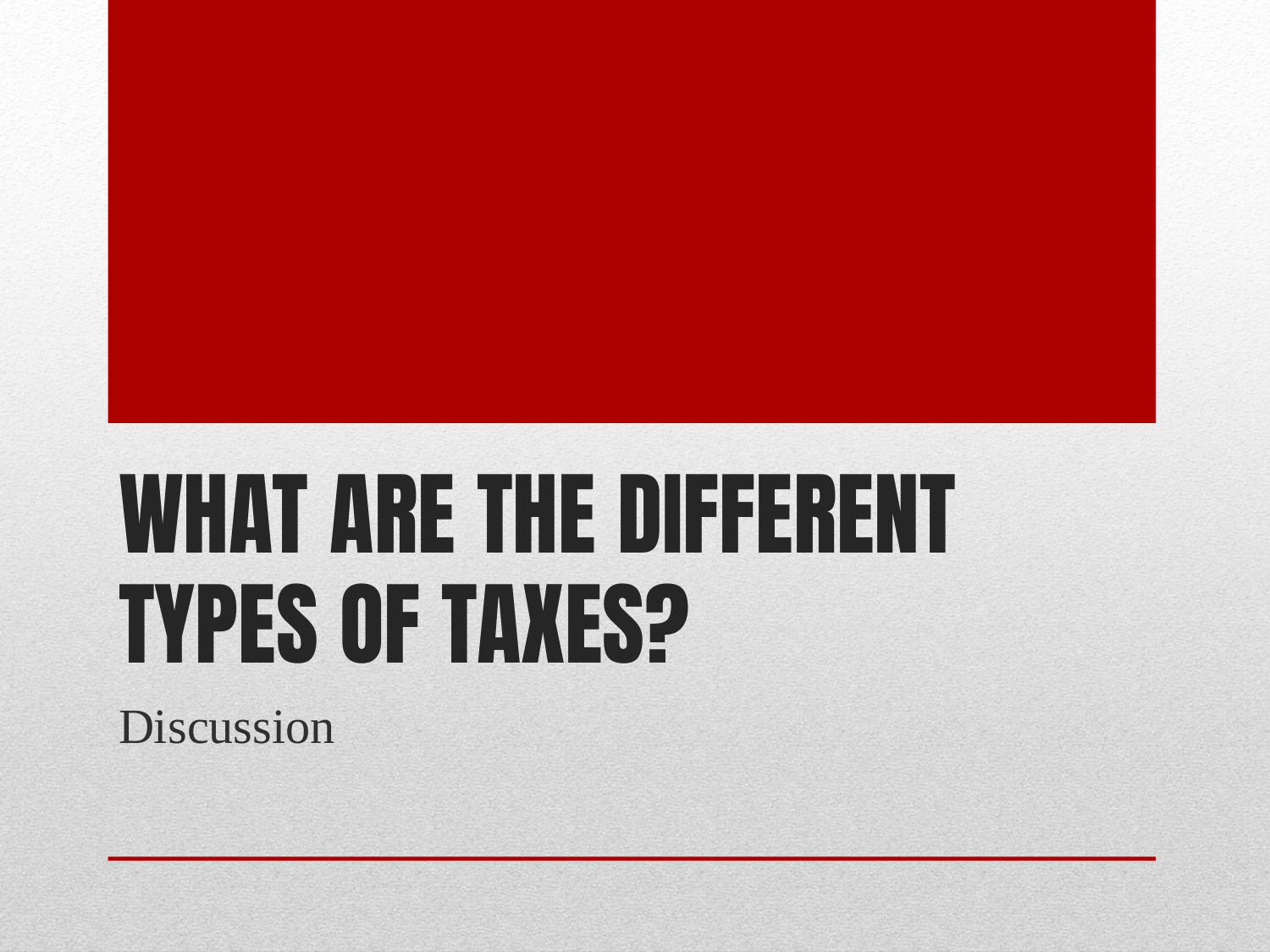

# What are the different types of taxes?
Discussion